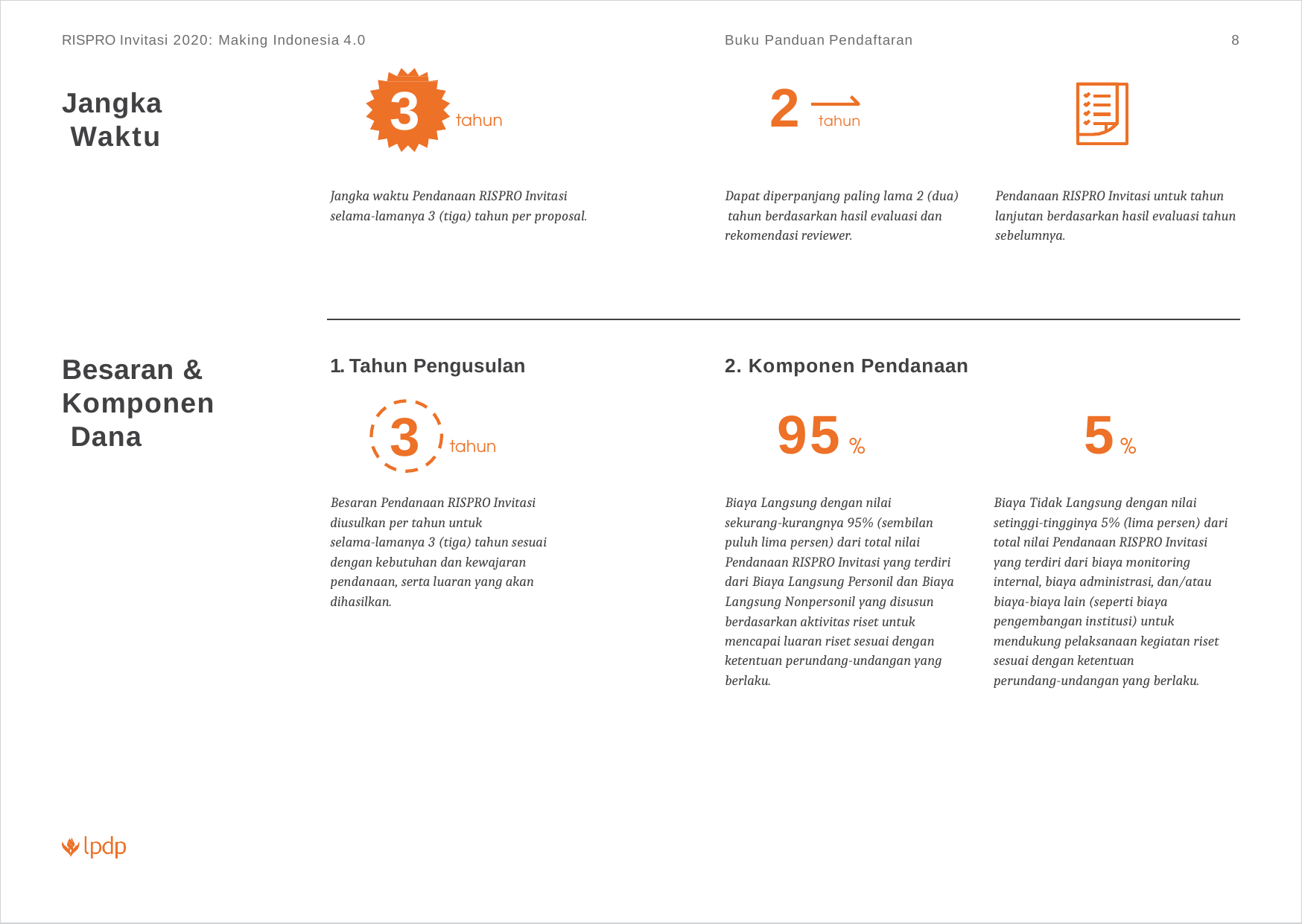

RISPRO Invitasi 2020: Making Indonesia 4.0
Buku Panduan Pendaftaran
8

2 tahun
3
Jangka  Waktu

tahun

Dapat diperpanjang paling lama 2 (dua)  tahun berdasarkan hasil evaluasi dan  rekomendasi reviewer.
Pendanaan RISPRO Invitasi untuk tahun  lanjutan berdasarkan hasil evaluasi tahun  sebelumnya.
Jangka waktu Pendanaan RISPRO Invitasi
selama-lamanya 3 (tiga) tahun per proposal.

Besaran &  Komponen  Dana
1. Tahun Pengusulan
2. Komponen Pendanaan
95%
Biaya Langsung dengan nilai  sekurang-kurangnya 95% (sembilan  puluh lima persen) dari total nilai
Pendanaan RISPRO Invitasi yang terdiri  dari Biaya Langsung Personil dan Biaya  Langsung Nonpersonil yang disusun  berdasarkan aktivitas riset untuk  mencapai luaran riset sesuai dengan  ketentuan perundang-undangan yang  berlaku.
5%
Biaya Tidak Langsung dengan nilai  setinggi-tingginya 5% (lima persen) dari  total nilai Pendanaan RISPRO Invitasi  yang terdiri dari biaya monitoring  internal, biaya administrasi, dan/atau  biaya-biaya lain (seperti biaya  pengembangan institusi) untuk  mendukung pelaksanaan kegiatan riset  sesuai dengan ketentuan
perundang-undangan yang berlaku.
3

tahun
Besaran Pendanaan RISPRO Invitasi  diusulkan per tahun untuk
selama-lamanya 3 (tiga) tahun sesuai  dengan kebutuhan dan kewajaran  pendanaan, serta luaran yang akan  dihasilkan.